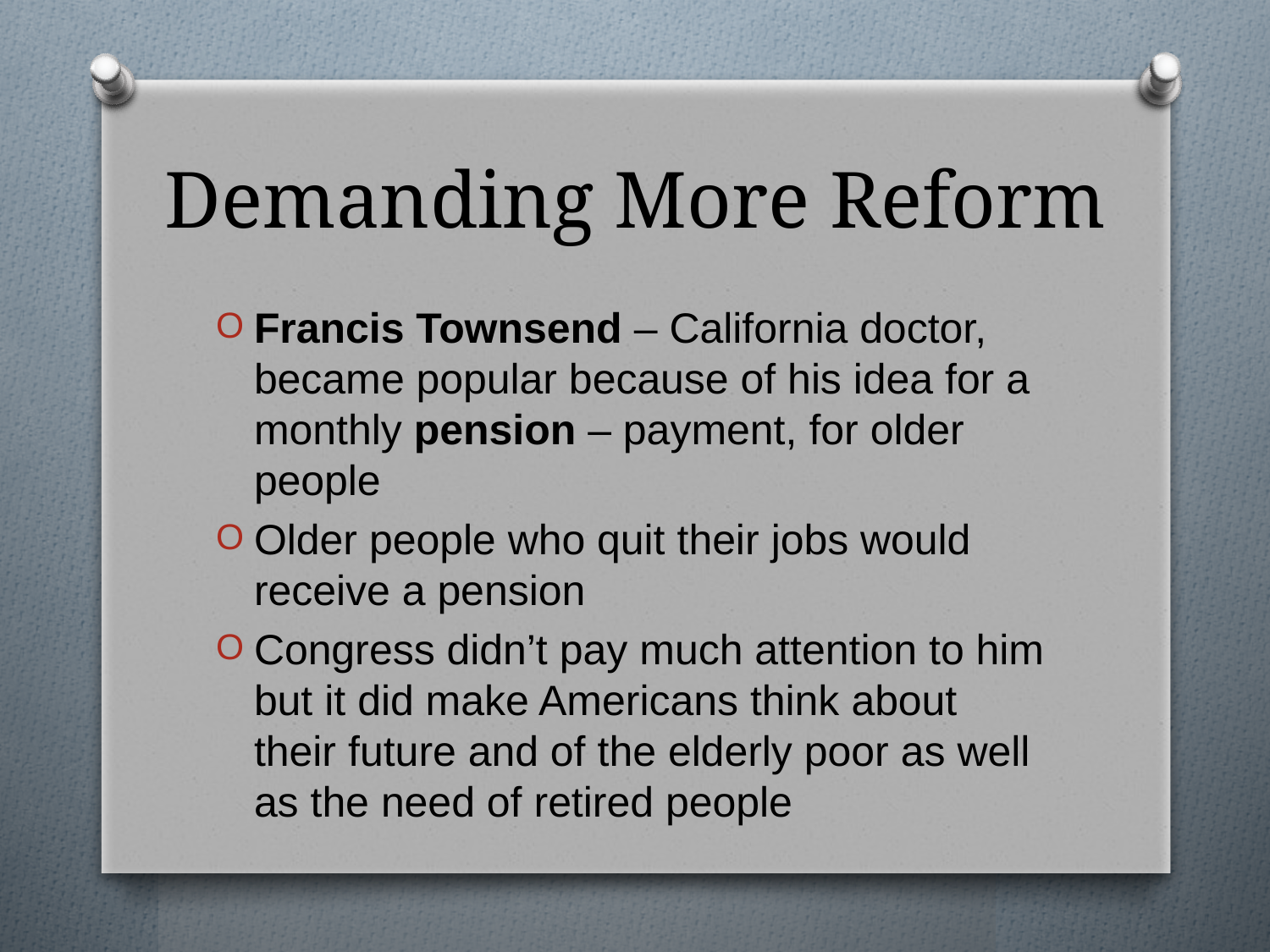

# Demanding More Reform
Francis Townsend – California doctor, became popular because of his idea for a monthly pension – payment, for older people
Older people who quit their jobs would receive a pension
Congress didn’t pay much attention to him but it did make Americans think about their future and of the elderly poor as well as the need of retired people